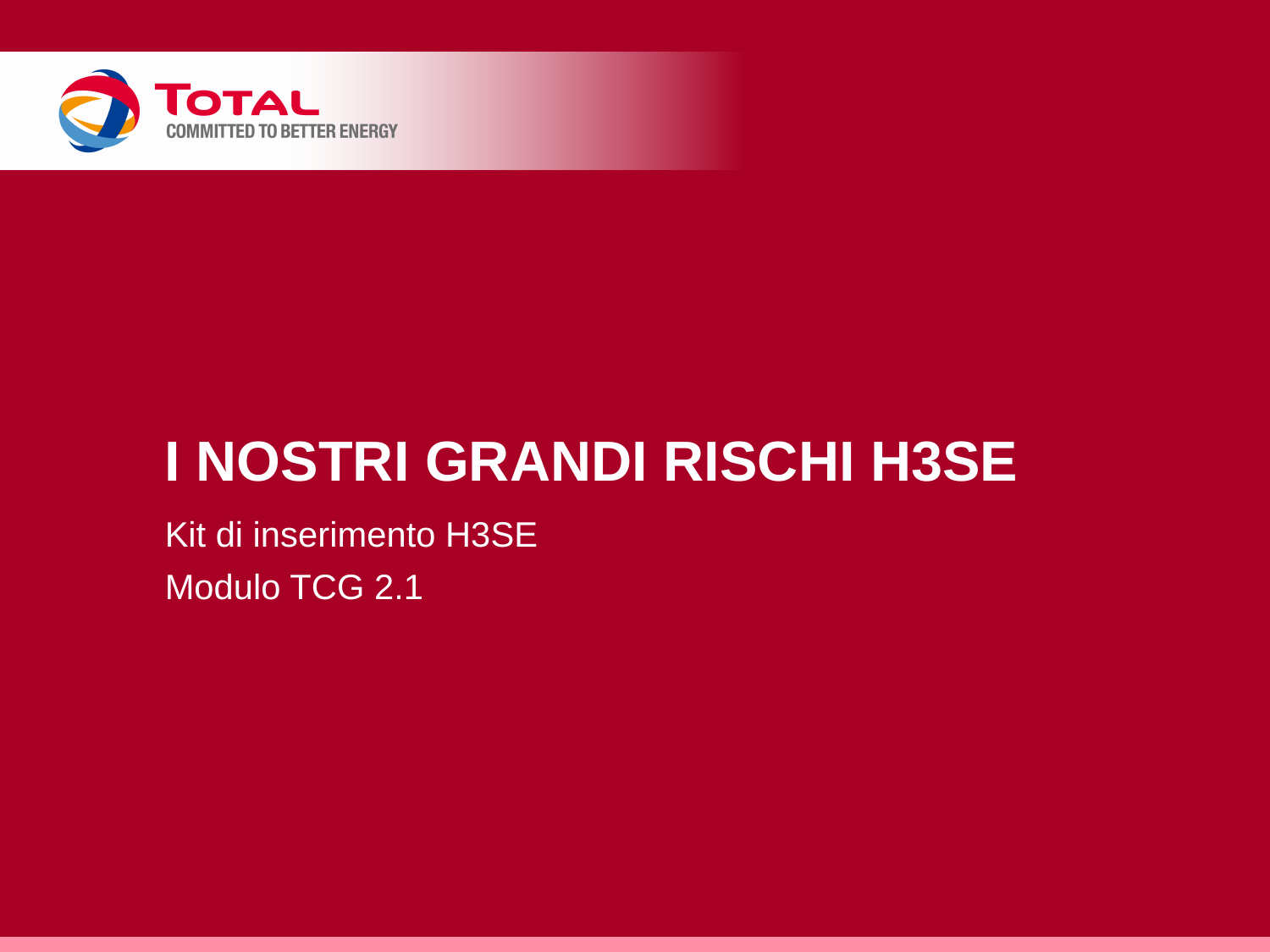

# I nostri grandi rischi H3SE

Kit di inserimento H3SE
Modulo TCG 2.1